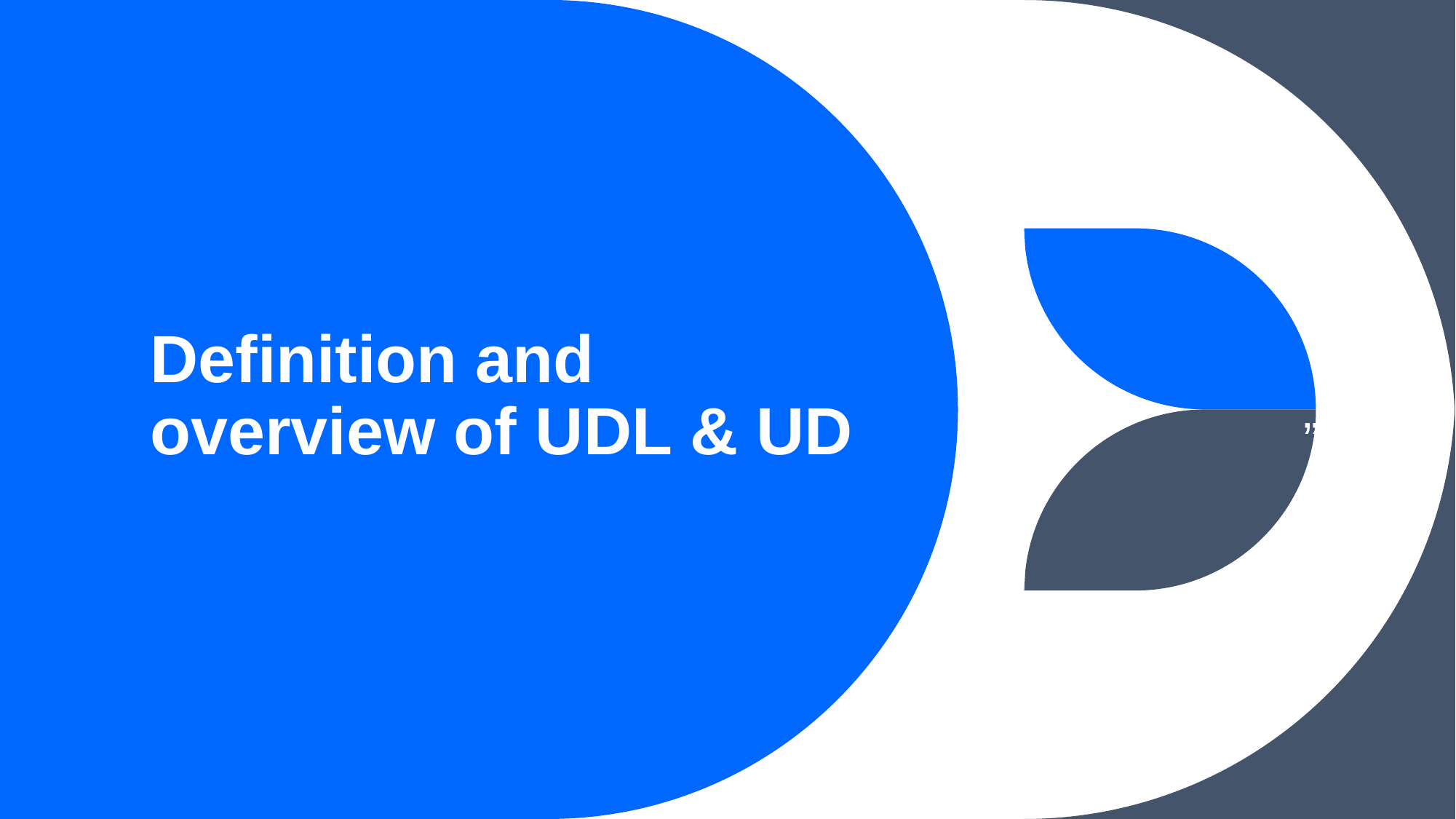

# Definition and overview of UDL & UD
”